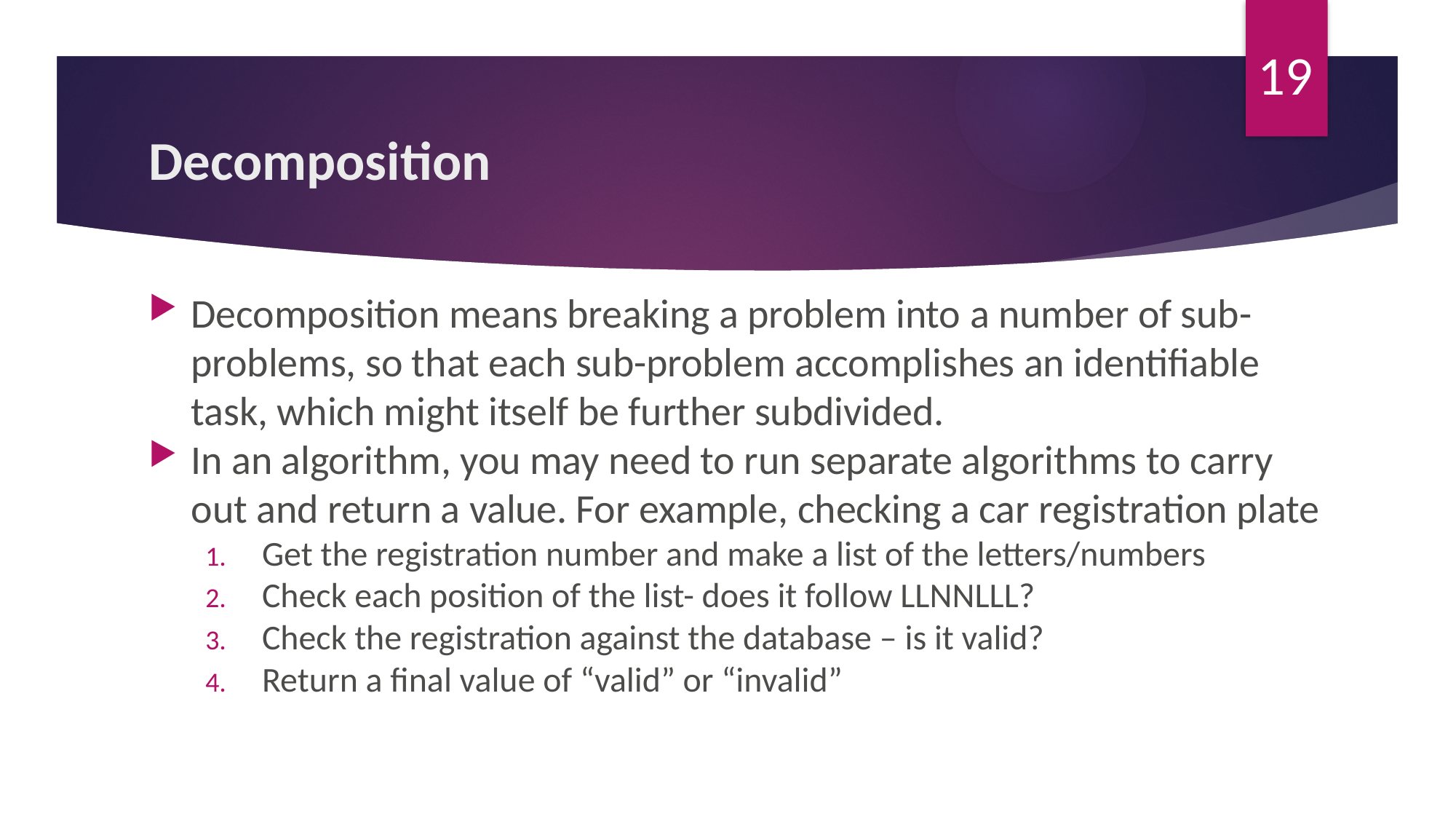

19
# Decomposition
Decomposition means breaking a problem into a number of sub-problems, so that each sub-problem accomplishes an identifiable task, which might itself be further subdivided.
In an algorithm, you may need to run separate algorithms to carry out and return a value. For example, checking a car registration plate
Get the registration number and make a list of the letters/numbers
Check each position of the list- does it follow LLNNLLL?
Check the registration against the database – is it valid?
Return a final value of “valid” or “invalid”